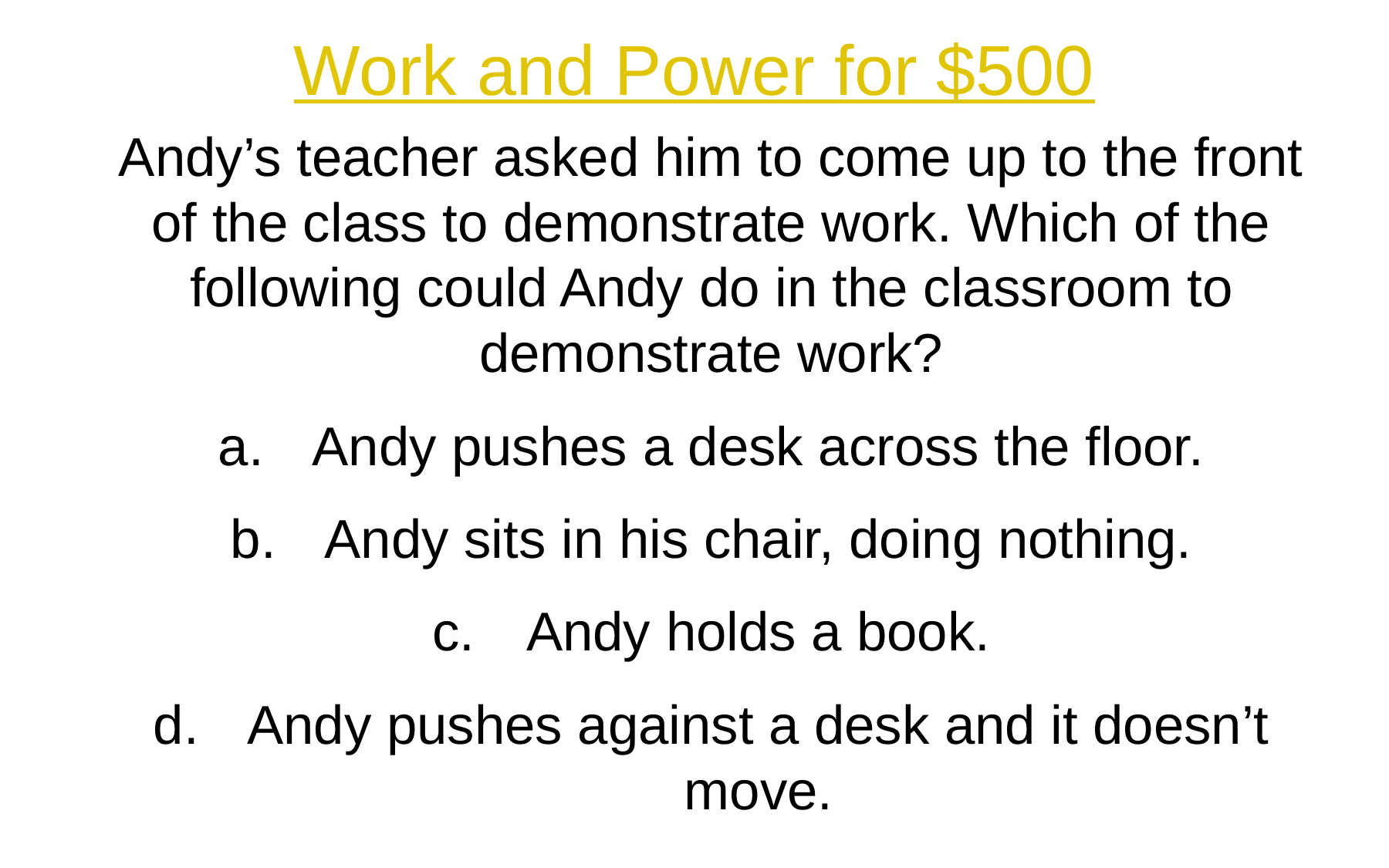

Work and Power for $500
Andy’s teacher asked him to come up to the front of the class to demonstrate work. Which of the following could Andy do in the classroom to demonstrate work?
Andy pushes a desk across the floor.
Andy sits in his chair, doing nothing.
Andy holds a book.
Andy pushes against a desk and it doesn’t move.